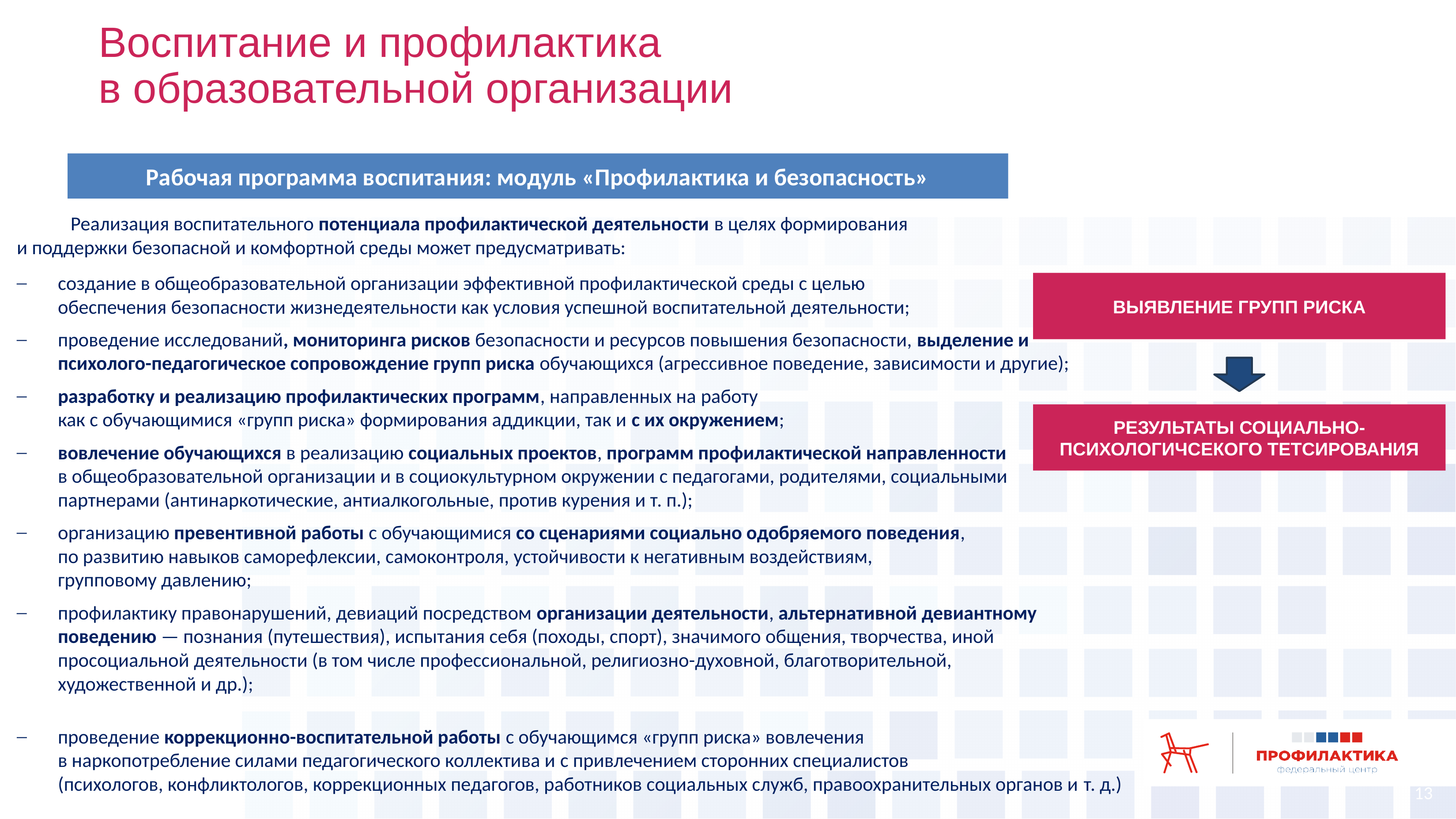

Воспитание и профилактика
в образовательной организации
Рабочая программа воспитания: модуль «Профилактика и безопасность»
Реализация воспитательного потенциала профилактической деятельности в целях формирования
и поддержки безопасной и комфортной среды может предусматривать:
создание в общеобразовательной организации эффективной профилактической среды с целью
обеспечения безопасности жизнедеятельности как условия успешной воспитательной деятельности;
проведение исследований, мониторинга рисков безопасности и ресурсов повышения безопасности, выделение и психолого-педагогическое сопровождение групп риска обучающихся (агрессивное поведение, зависимости и другие);
разработку и реализацию профилактических программ, направленных на работу
как с обучающимися «групп риска» формирования аддикции, так и с их окружением;
вовлечение обучающихся в реализацию социальных проектов, программ профилактической направленности в общеобразовательной организации и в социокультурном окружении с педагогами, родителями, социальными партнерами (антинаркотические, антиалкогольные, против курения и т. п.);
организацию превентивной работы с обучающимися со сценариями социально одобряемого поведения,
по развитию навыков саморефлексии, самоконтроля, устойчивости к негативным воздействиям,
групповому давлению;
профилактику правонарушений, девиаций посредством организации деятельности, альтернативной девиантному поведению — познания (путешествия), испытания себя (походы, спорт), значимого общения, творчества, иной просоциальной деятельности (в том числе профессиональной, религиозно-духовной, благотворительной, художественной и др.);
ВЫЯВЛЕНИЕ ГРУПП РИСКА

РЕЗУЛЬТАТЫ СОЦИАЛЬНО-ПСИХОЛОГИЧСЕКОГО ТЕТСИРОВАНИЯ
проведение коррекционно-воспитательной работы с обучающимся «групп риска» вовлечения
в наркопотребление силами педагогического коллектива и с привлечением сторонних специалистов
(психологов, конфликтологов, коррекционных педагогов, работников социальных служб, правоохранительных органов и т. д.)
13